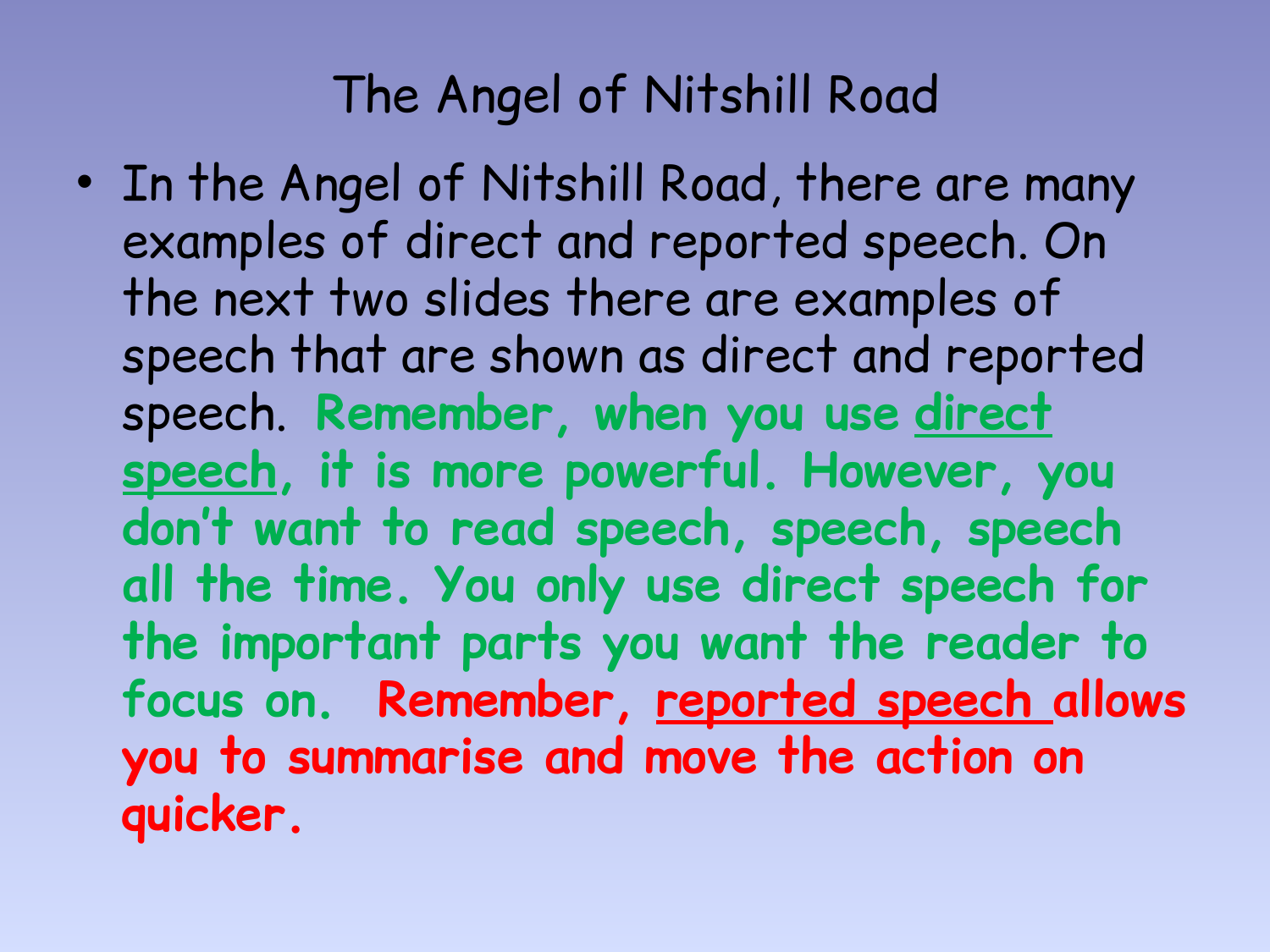

# The Angel of Nitshill Road
In the Angel of Nitshill Road, there are many examples of direct and reported speech. On the next two slides there are examples of speech that are shown as direct and reported speech.  Remember, when you use direct speech, it is more powerful. However, you don’t want to read speech, speech, speech all the time. You only use direct speech for the important parts you want the reader to focus on.  Remember, reported speech allows you to summarise and move the action on quicker.